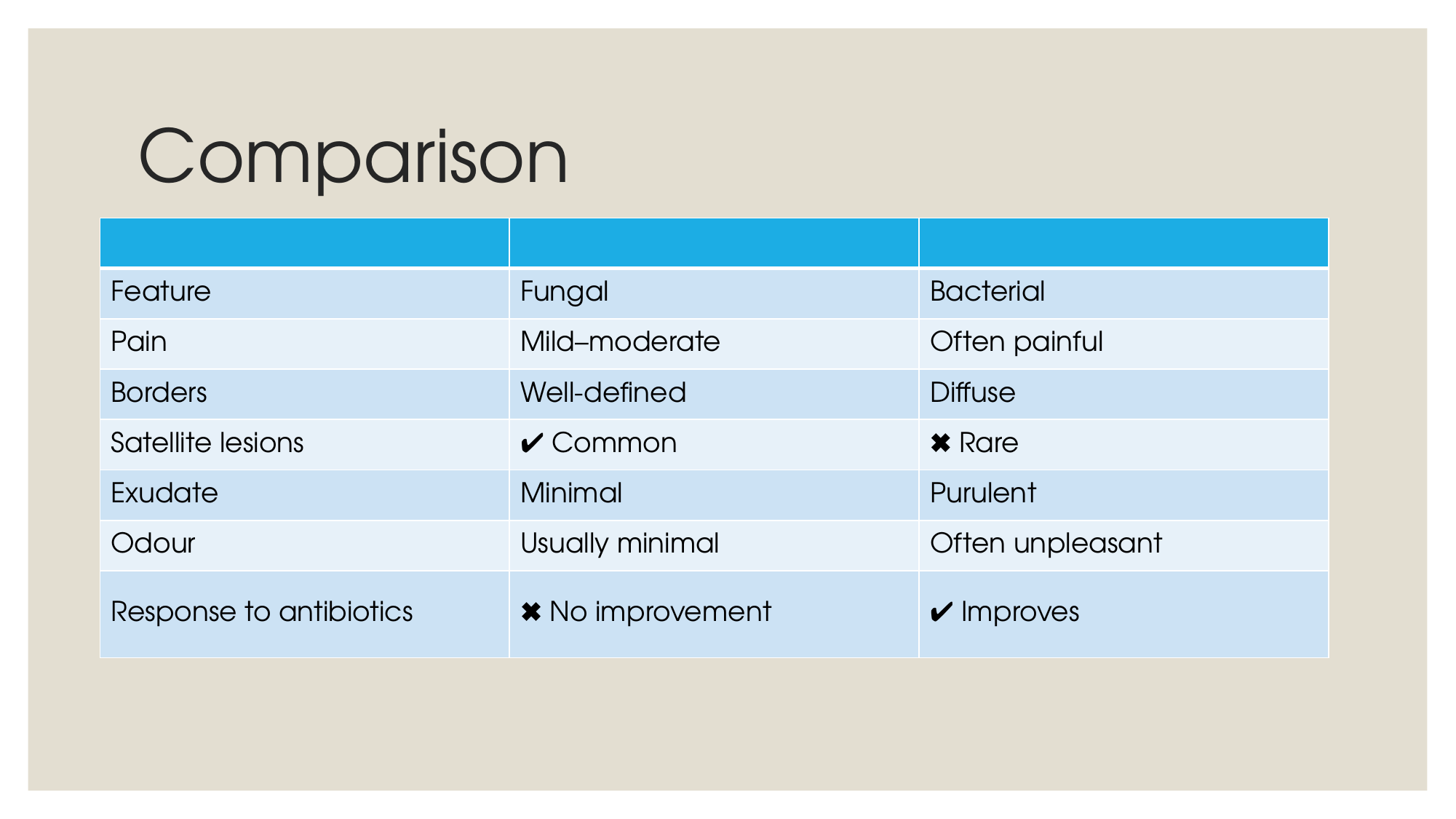

# Comparison
|  |  |  |
| --- | --- | --- |
| Feature | Fungal | Bacterial |
| Pain | Mild–moderate | Often painful |
| Borders | Well‑defined | Diffuse |
| Satellite lesions | ✔ Common | ✖ Rare |
| Exudate | Minimal | Purulent |
| Odour | Usually minimal | Often unpleasant |
| Response to antibiotics | ✖ No improvement | ✔ Improves |